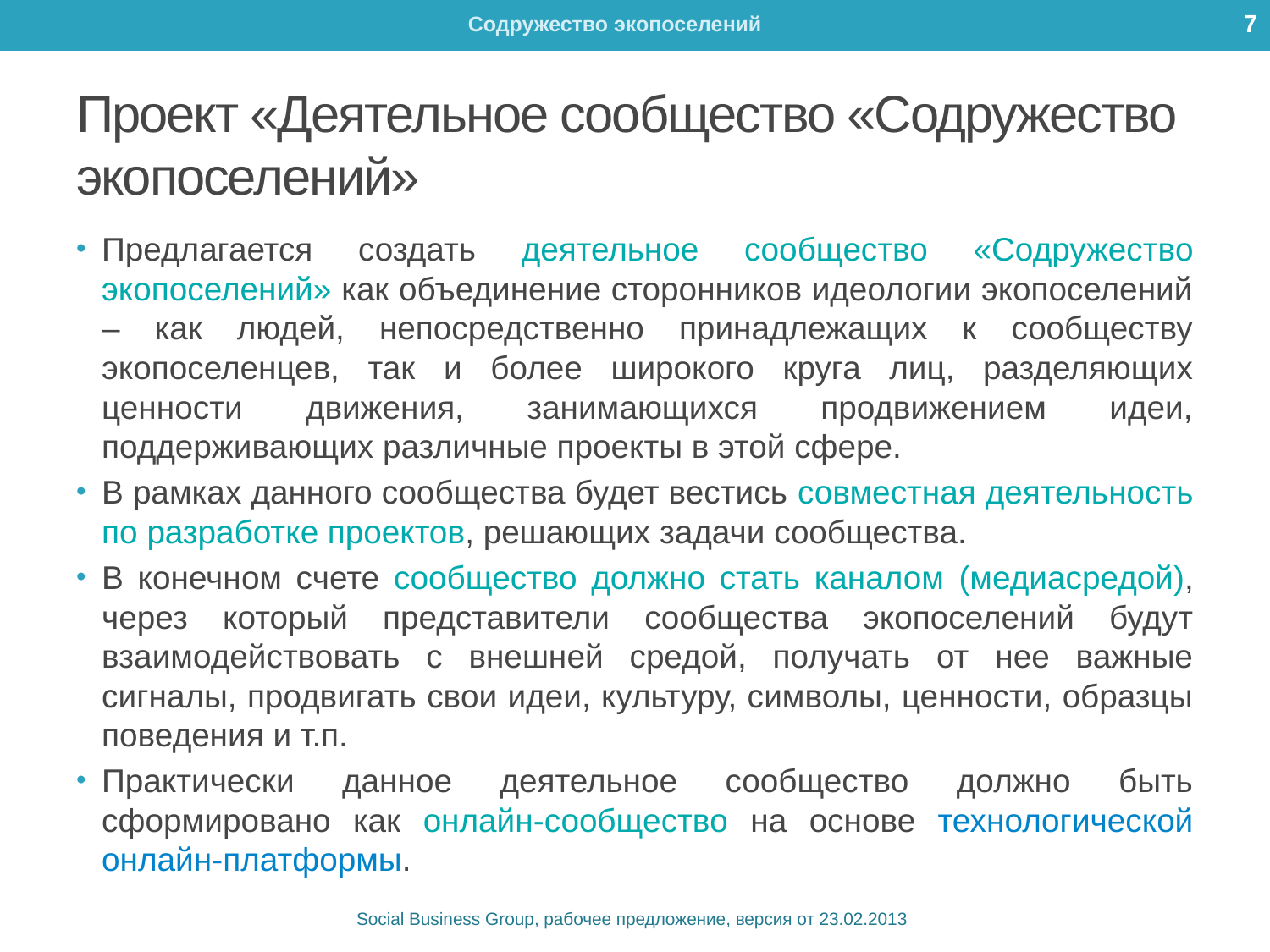

7
# Проект «Деятельное сообщество «Содружество экопоселений»
Предлагается создать деятельное сообщество «Содружество экопоселений» как объединение сторонников идеологии экопоселений – как людей, непосредственно принадлежащих к сообществу экопоселенцев, так и более широкого круга лиц, разделяющих ценности движения, занимающихся продвижением идеи, поддерживающих различные проекты в этой сфере.
В рамках данного сообщества будет вестись совместная деятельность по разработке проектов, решающих задачи сообщества.
В конечном счете сообщество должно стать каналом (медиасредой), через который представители сообщества экопоселений будут взаимодействовать с внешней средой, получать от нее важные сигналы, продвигать свои идеи, культуру, символы, ценности, образцы поведения и т.п.
Практически данное деятельное сообщество должно быть сформировано как онлайн-сообщество на основе технологической онлайн-платформы.
Social Business Group, рабочее предложение, версия от 23.02.2013